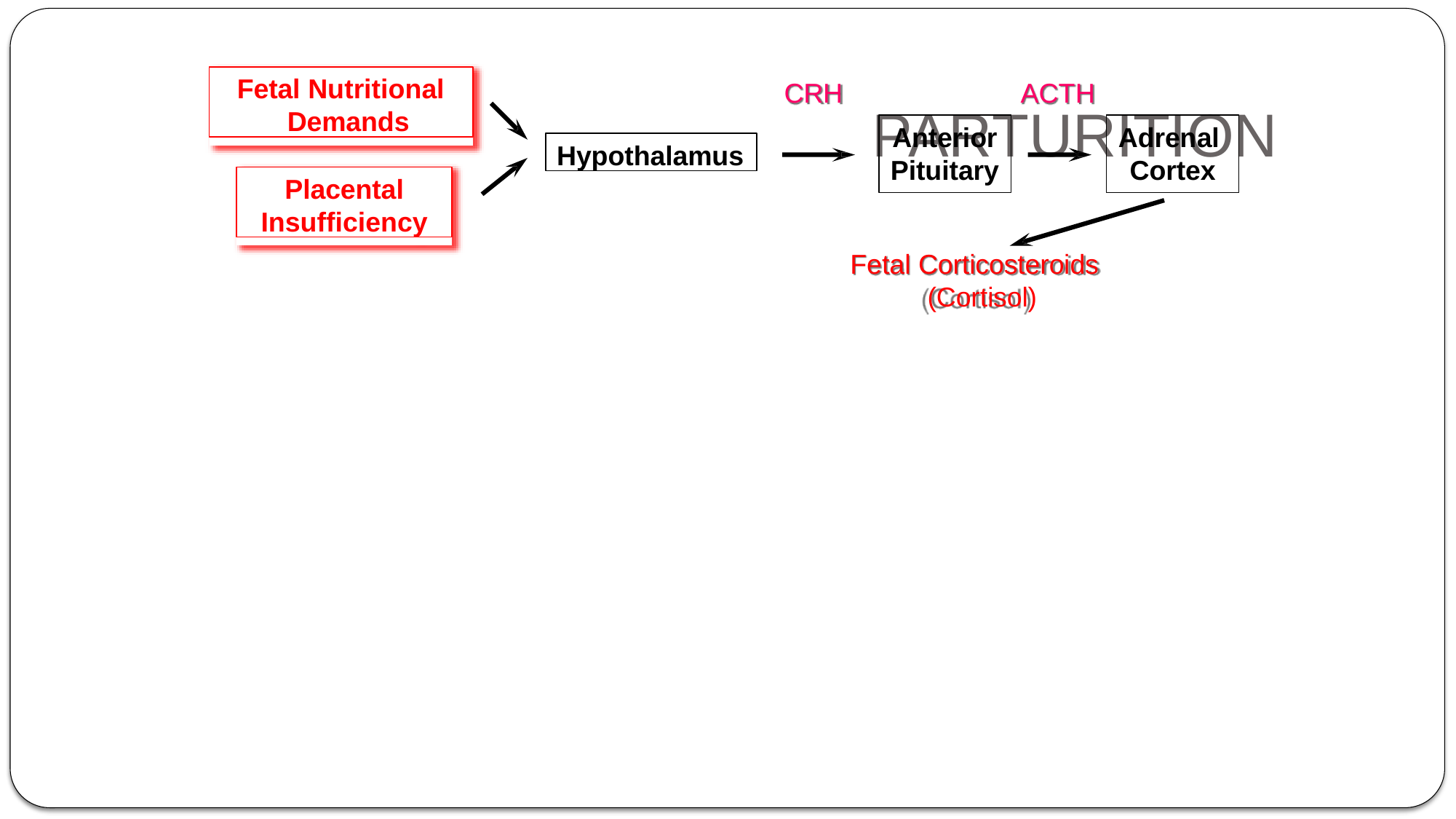

# PARTURITION

Fetal Nutritional  Demands

CRH
ACTH

Anterior
Pituitary
Adrenal
Cortex
Hypothalamus

Placental
Insufficiency

Fetal Corticosteroids  (Cortisol)